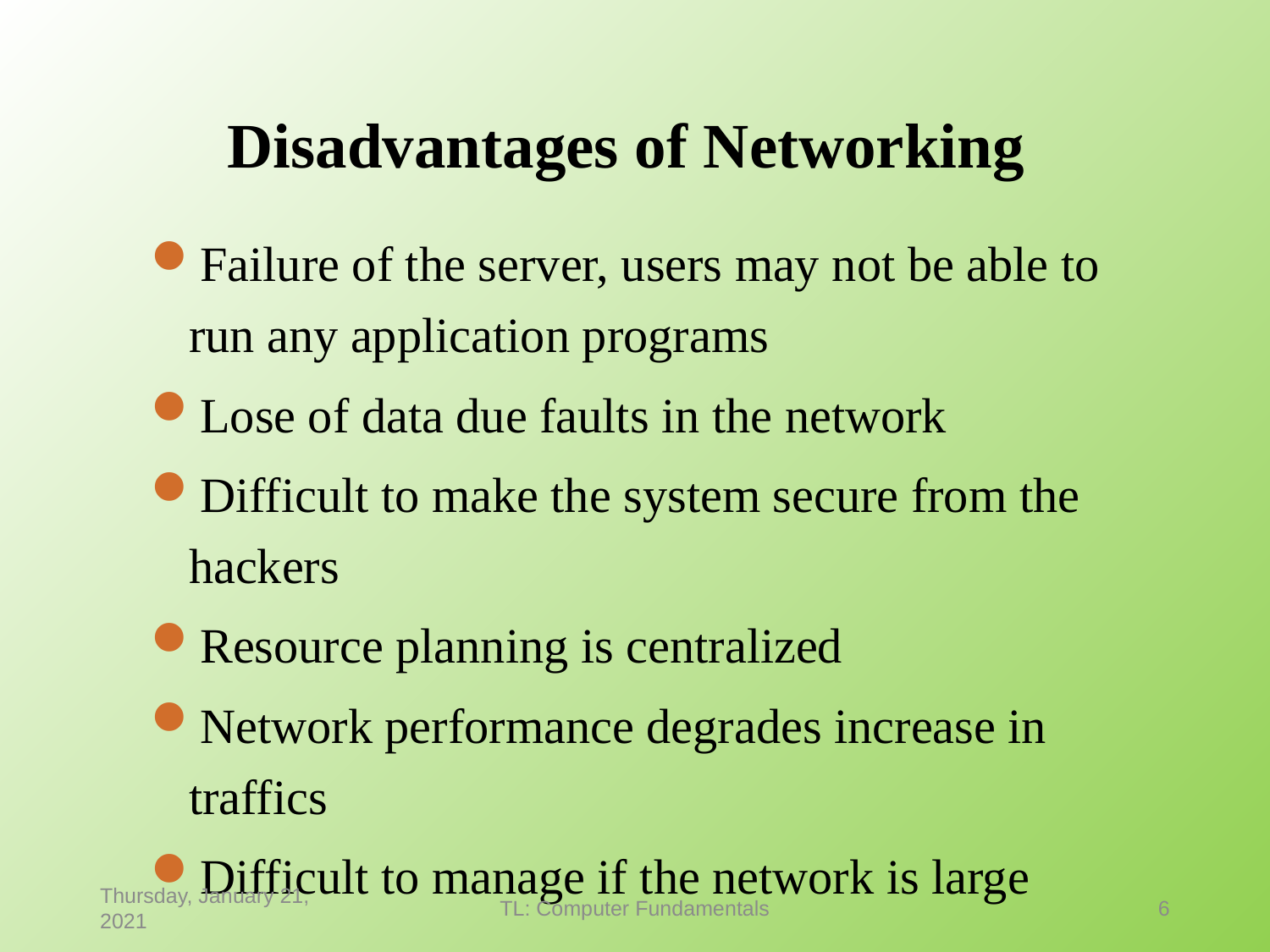

# Disadvantages of Networking
Failure of the server, users may not be able to run any application programs
Lose of data due faults in the network
Difficult to make the system secure from the hackers
Resource planning is centralized
Network performance degrades increase in traffics
Difficult to manage if the network is large

Thursday, January 21, 2021
TL: Computer Fundamentals
6